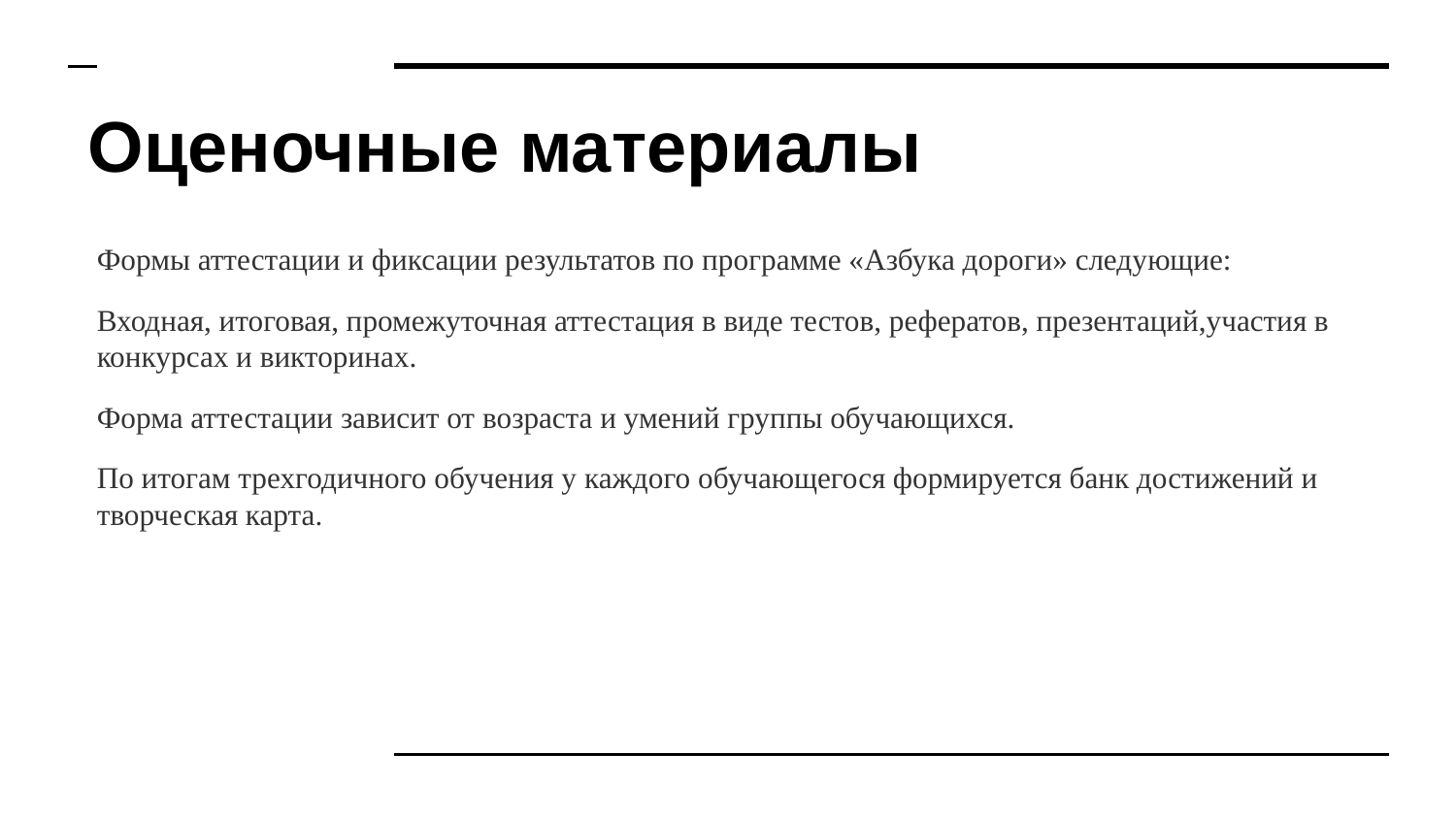

# Оценочные материалы
Формы аттестации и фиксации результатов по программе «Азбука дороги» следующие:
Входная, итоговая, промежуточная аттестация в виде тестов, рефератов, презентаций,участия в конкурсах и викторинах.
Форма аттестации зависит от возраста и умений группы обучающихся.
По итогам трехгодичного обучения у каждого обучающегося формируется банк достижений и творческая карта.